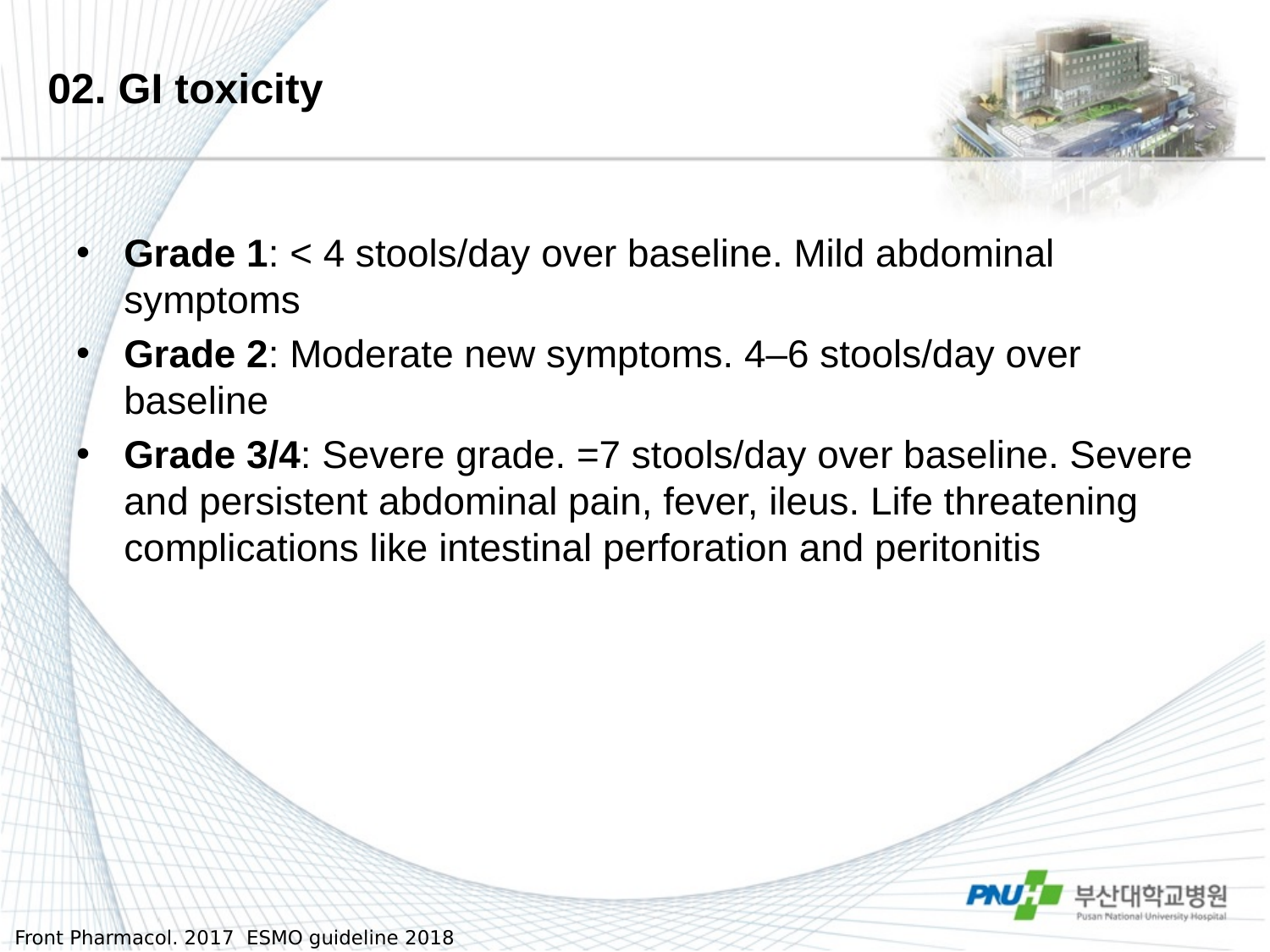

# 02. GI toxicity
Grade 1: < 4 stools/day over baseline. Mild abdominal symptoms
Grade 2: Moderate new symptoms. 4–6 stools/day over baseline
Grade 3/4: Severe grade. =7 stools/day over baseline. Severe and persistent abdominal pain, fever, ileus. Life threatening complications like intestinal perforation and peritonitis
Front Pharmacol. 2017  ESMO guideline 2018